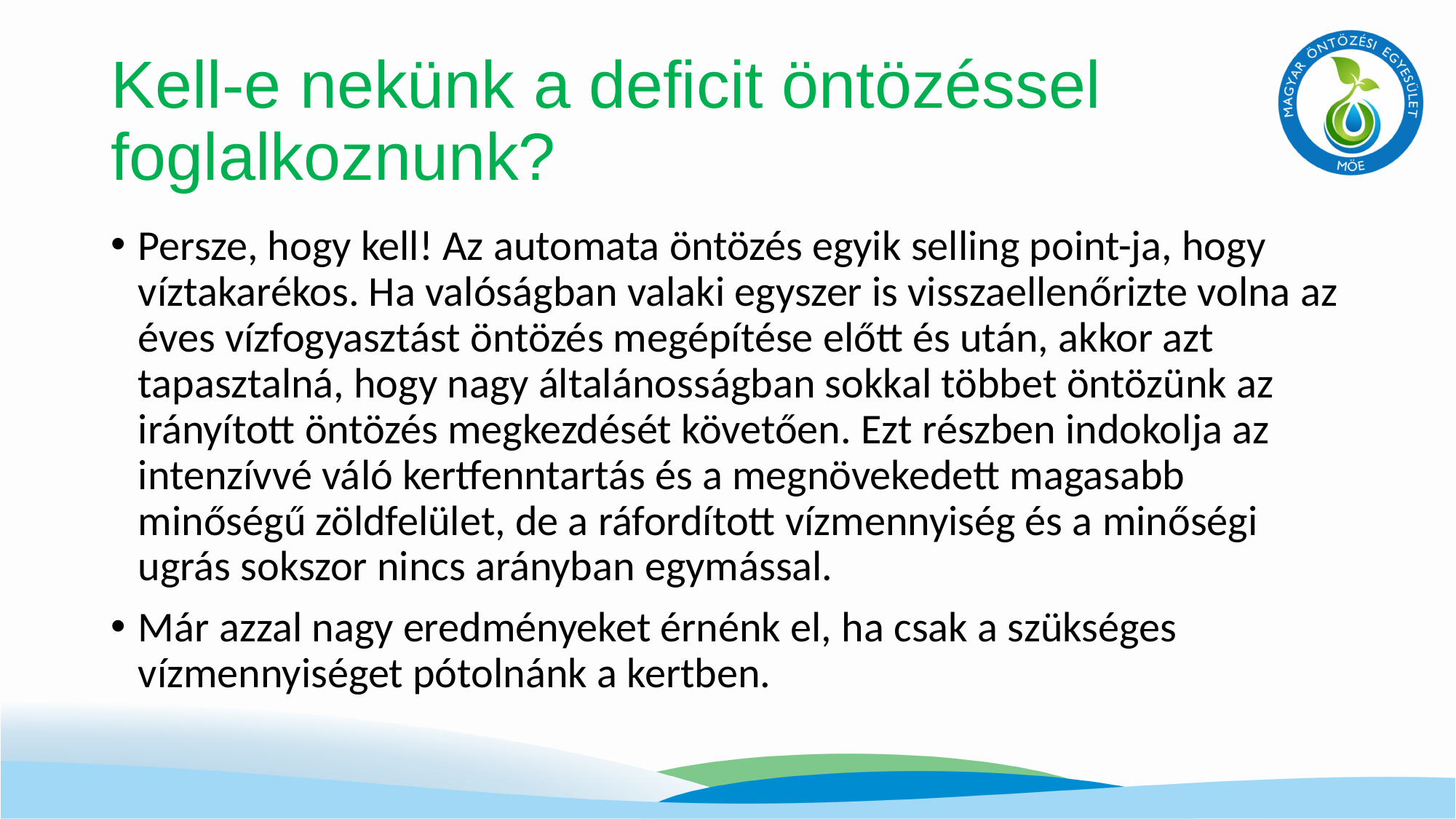

# Kell-e nekünk a deficit öntözéssel foglalkoznunk?
Persze, hogy kell! Az automata öntözés egyik selling point-ja, hogy víztakarékos. Ha valóságban valaki egyszer is visszaellenőrizte volna az éves vízfogyasztást öntözés megépítése előtt és után, akkor azt tapasztalná, hogy nagy általánosságban sokkal többet öntözünk az irányított öntözés megkezdését követően. Ezt részben indokolja az intenzívvé váló kertfenntartás és a megnövekedett magasabb minőségű zöldfelület, de a ráfordított vízmennyiség és a minőségi ugrás sokszor nincs arányban egymással.
Már azzal nagy eredményeket érnénk el, ha csak a szükséges vízmennyiséget pótolnánk a kertben.